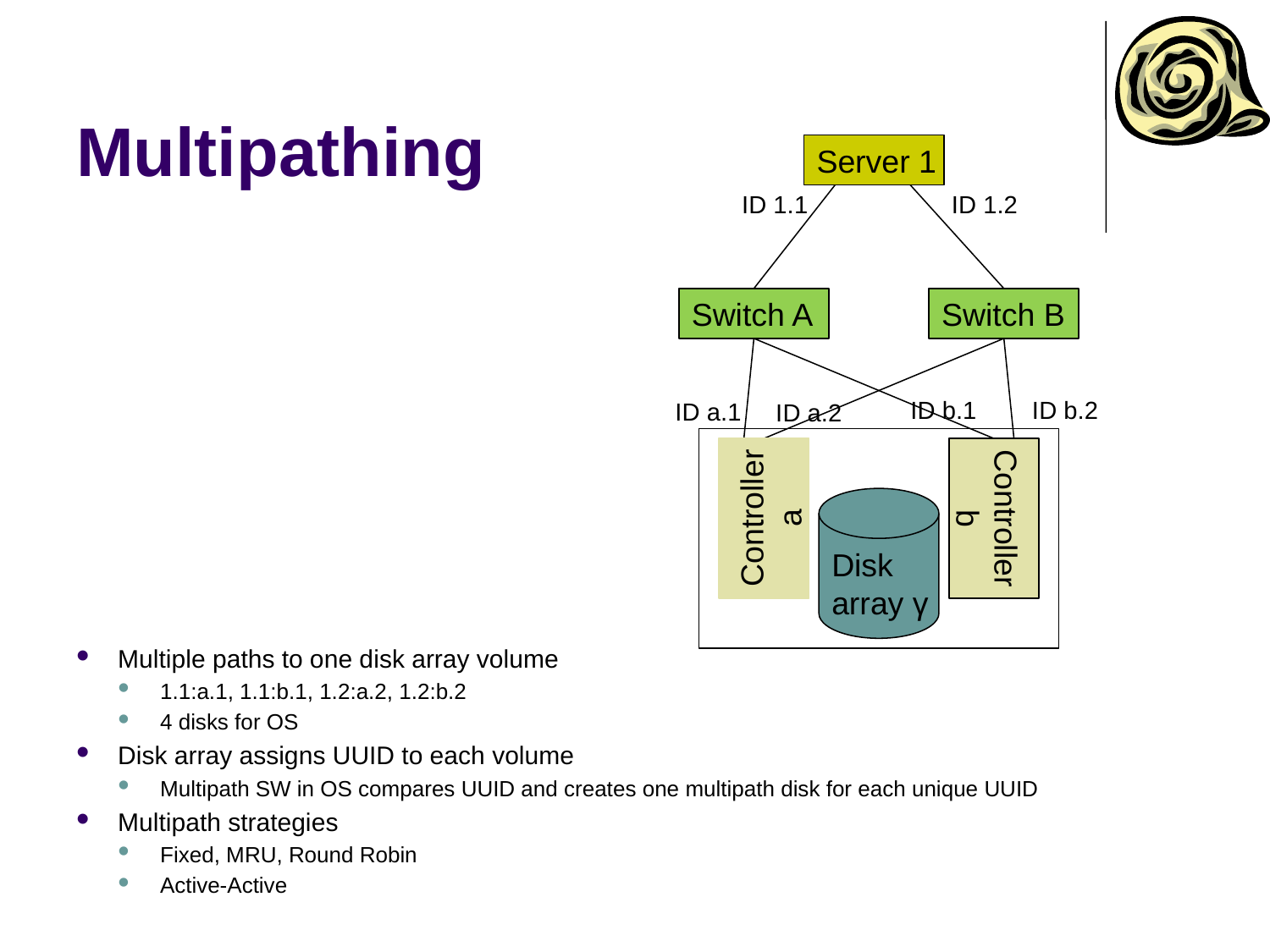

# Multipathing
Server 1
ID 1.1
ID 1.2
Switch A
Switch B
ID b.1
ID b.2
ID a.1
ID a.2

Controller
a
Controller
b
Disk
array γ
Multiple paths to one disk array volume
1.1:a.1, 1.1:b.1, 1.2:a.2, 1.2:b.2
4 disks for OS
Disk array assigns UUID to each volume
Multipath SW in OS compares UUID and creates one multipath disk for each unique UUID
Multipath strategies
Fixed, MRU, Round Robin
Active-Active